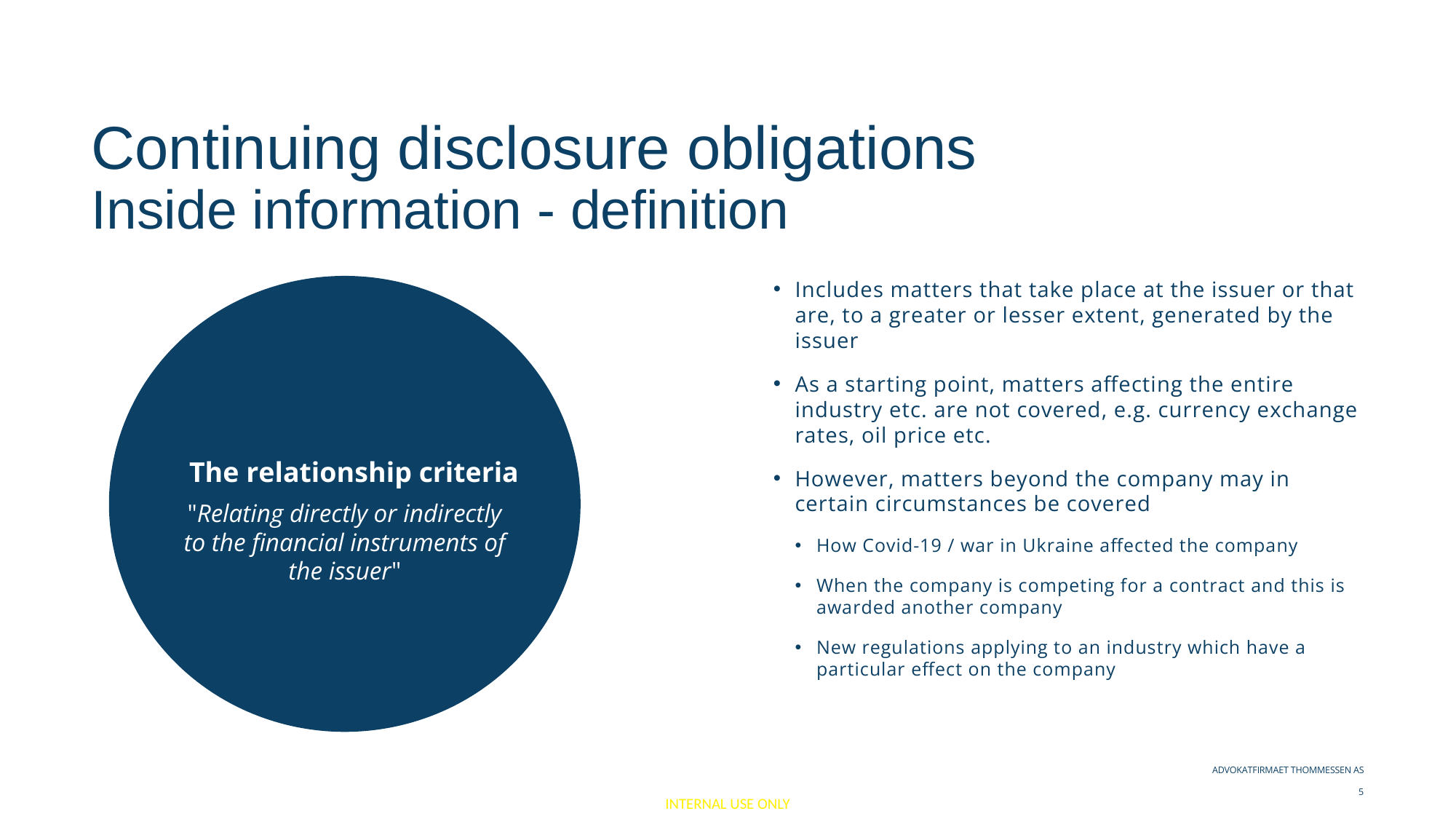

# Continuing disclosure obligations Inside information - definition

Includes matters that take place at the issuer or that are, to a greater or lesser extent, generated by the issuer
As a starting point, matters affecting the entire industry etc. are not covered, e.g. currency exchange rates, oil price etc.
However, matters beyond the company may in certain circumstances be covered
How Covid-19 / war in Ukraine affected the company
When the company is competing for a contract and this is awarded another company
New regulations applying to an industry which have a particular effect on the company

The relationship criteria
"Relating directly or indirectly to the financial instruments of the issuer"
Advokatfirmaet Thommessen AS	5

30/05/2022